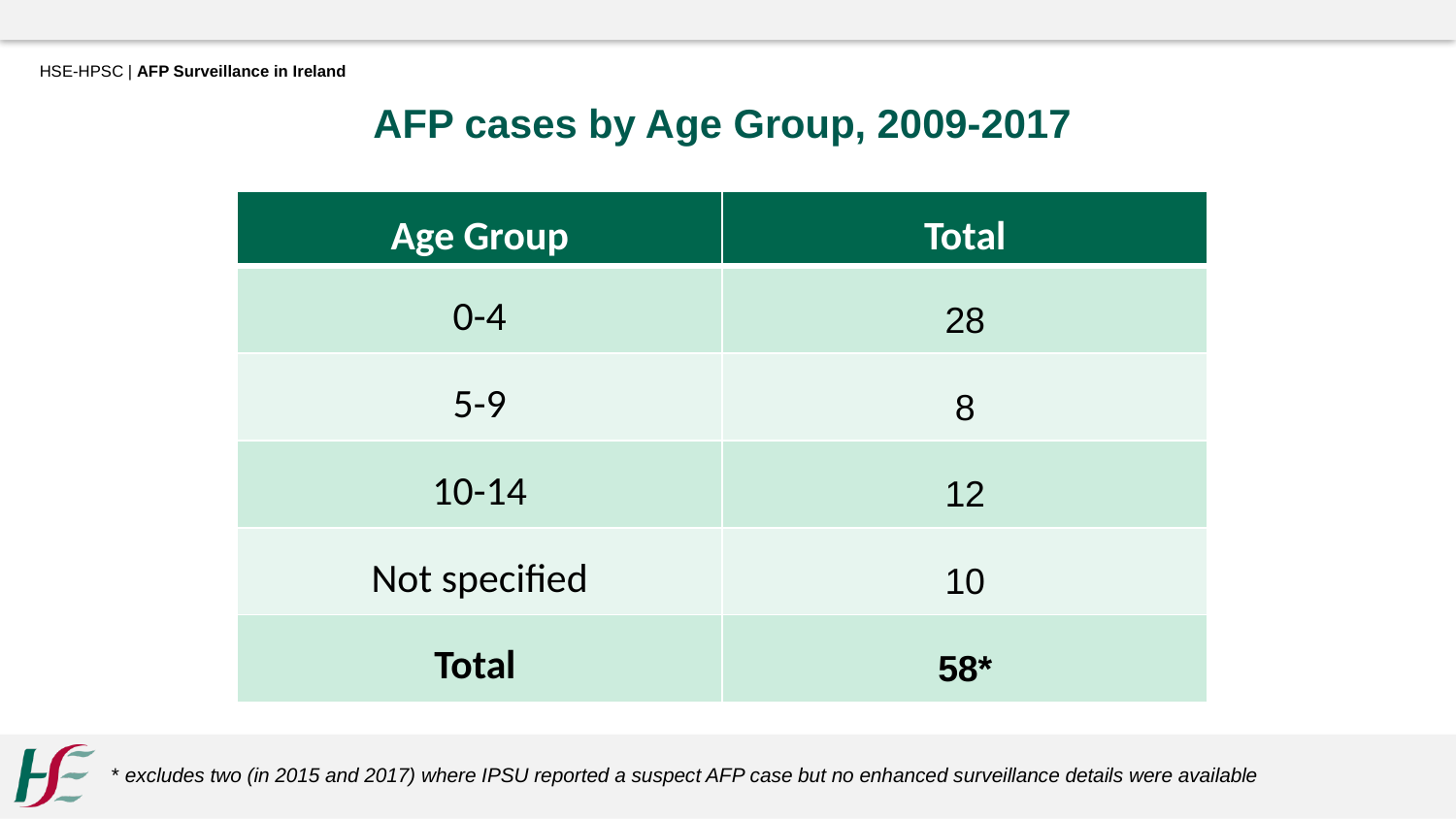

HSE-HPSC | AFP Surveillance in Ireland
AFP cases by Age Group, 2009-2017
| Age Group | Total |
| --- | --- |
| 0-4 | 28 |
| 5-9 | 8 |
| 10-14 | 12 |
| Not specified | 10 |
| Total | 58\* |
* excludes two (in 2015 and 2017) where IPSU reported a suspect AFP case but no enhanced surveillance details were available